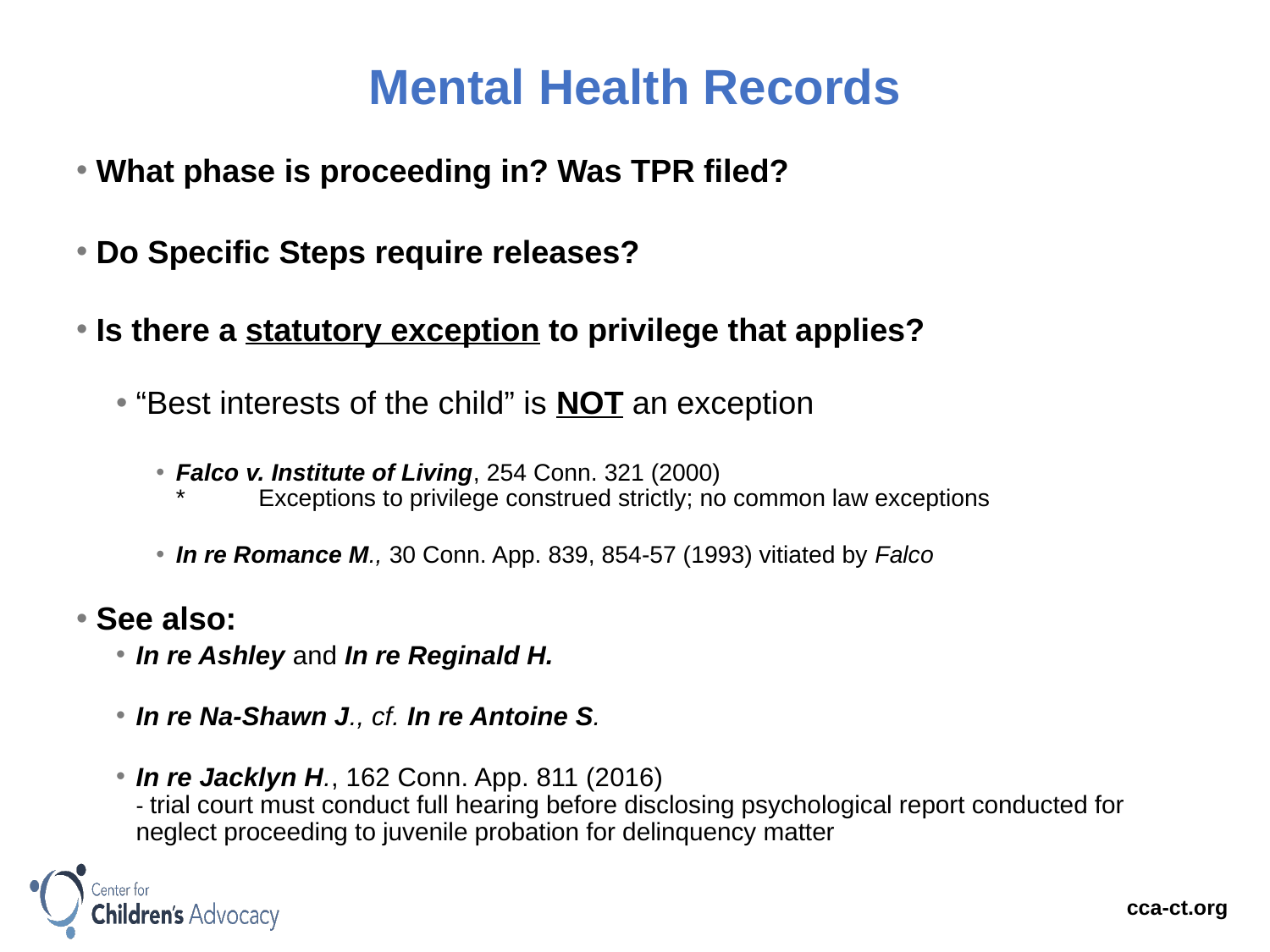

# Mental Health Records
What phase is proceeding in? Was TPR filed?
Do Specific Steps require releases?
Is there a statutory exception to privilege that applies?
“Best interests of the child” is NOT an exception
Falco v. Institute of Living, 254 Conn. 321 (2000)
*	Exceptions to privilege construed strictly; no common law exceptions
In re Romance M., 30 Conn. App. 839, 854-57 (1993) vitiated by Falco
See also:
In re Ashley and In re Reginald H.
In re Na-Shawn J., cf. In re Antoine S.
In re Jacklyn H., 162 Conn. App. 811 (2016)
- trial court must conduct full hearing before disclosing psychological report conducted for neglect proceeding to juvenile probation for delinquency matter